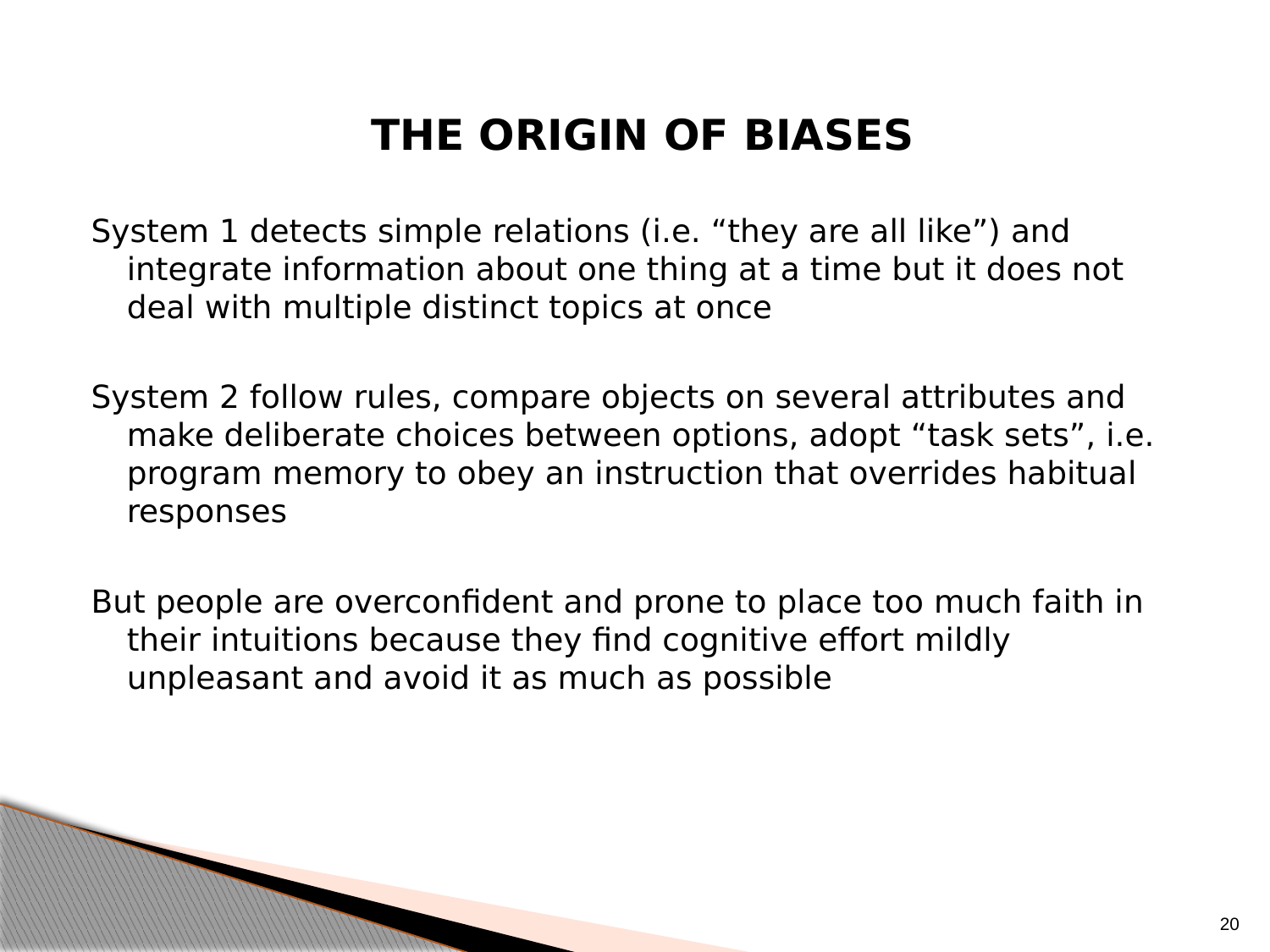

THE ORIGIN OF BIASES

System 1 detects simple relations (i.e. “they are all like”) and integrate information about one thing at a time but it does not deal with multiple distinct topics at once

System 2 follow rules, compare objects on several attributes and make deliberate choices between options, adopt “task sets”, i.e. program memory to obey an instruction that overrides habitual responses

But people are overconfident and prone to place too much faith in their intuitions because they find cognitive effort mildly unpleasant and avoid it as much as possible

20